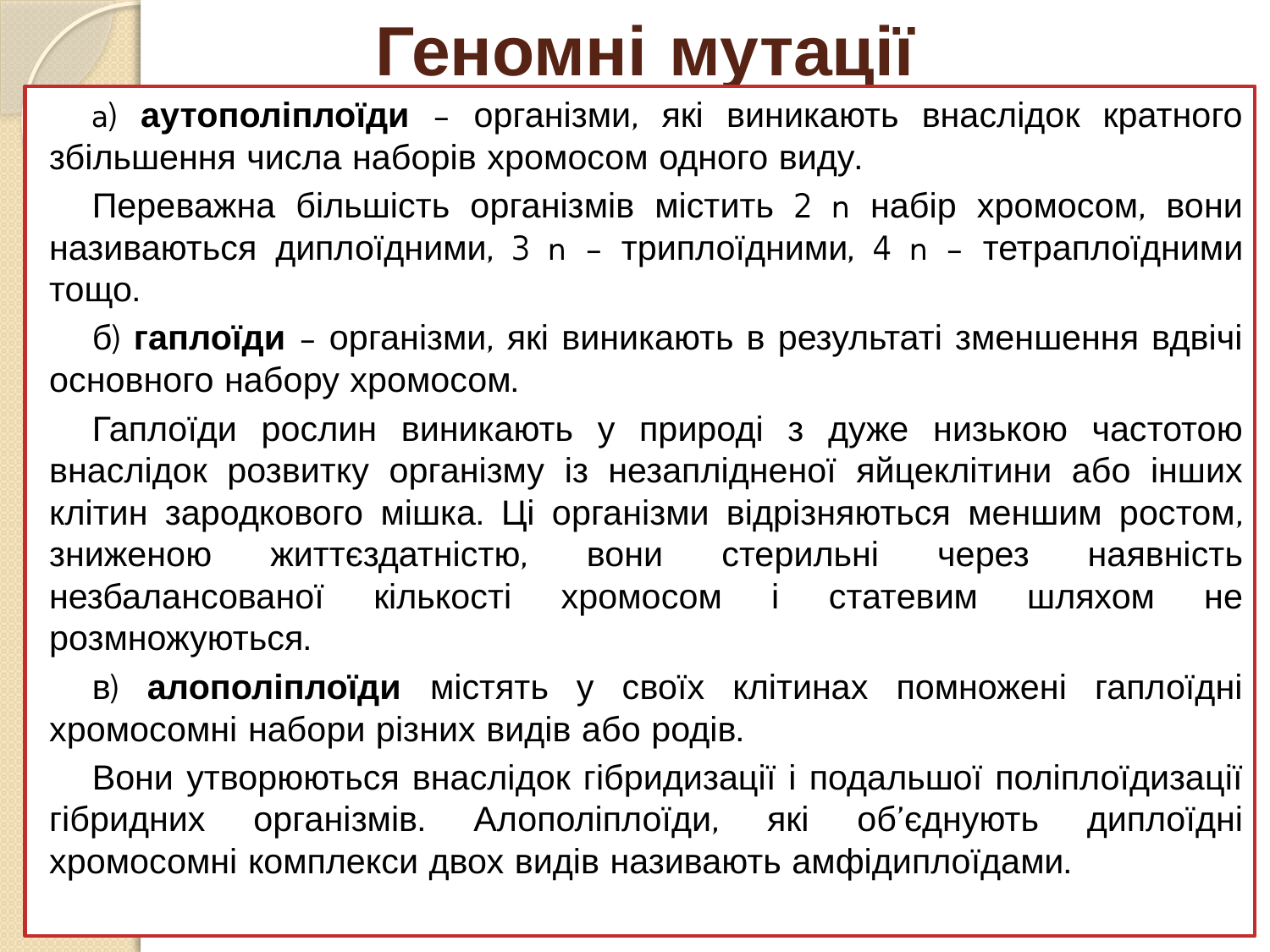

# Геномні мутації
a) аутополіплоїди – організми, які виникають внаслідок кратного збільшення числа наборів хромосом одного виду.
Переважна більшість організмів містить 2 n набір хромосом, вони називаються диплоїдними, 3 n – триплоїдними, 4 n – тетраплоїдними тощо.
б) гаплоїди – організми, які виникають в результаті зменшення вдвічі основного набору хромосом.
Гаплоїди рослин виникають у природі з дуже низькою частотою внаслідок розвитку організму із незаплідненої яйцеклітини або інших клітин зародкового мішка. Ці організми відрізняються меншим ростом, зниженою життєздатністю, вони стерильні через наявність незбалансованої кількості хромосом і статевим шляхом не розмножуються.
в) алополіплоїди містять у своїх клітинах помножені гаплоїдні хромосомні набори різних видів або родів.
Вони утворюються внаслідок гібридизації і подальшої поліплоїдизації гібридних організмів. Алополіплоїди, які об’єднують диплоїдні хромосомні комплекси двох видів називають амфідиплоїдами.